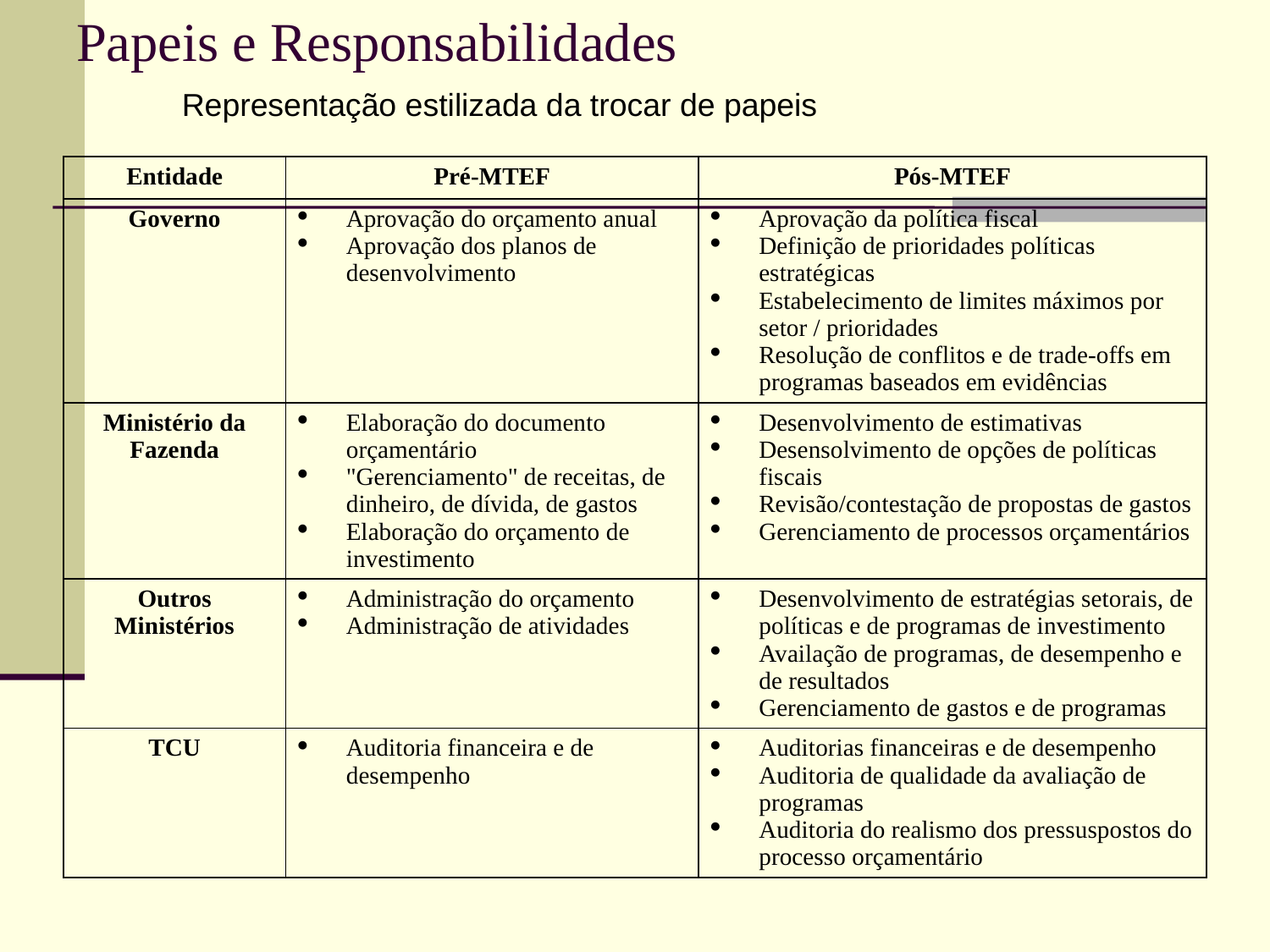

# Papeis e Responsabilidades
Representação estilizada da trocar de papeis
| Entidade | Pré-MTEF | Pós-MTEF |
| --- | --- | --- |
| Governo | Aprovação do orçamento anual Aprovação dos planos de desenvolvimento | Aprovação da política fiscal Definição de prioridades políticas estratégicas Estabelecimento de limites máximos por setor / prioridades Resolução de conflitos e de trade-offs em programas baseados em evidências |
| Ministério da Fazenda | Elaboração do documento orçamentário "Gerenciamento" de receitas, de dinheiro, de dívida, de gastos Elaboração do orçamento de investimento | Desenvolvimento de estimativas Desensolvimento de opções de políticas fiscais Revisão/contestação de propostas de gastos Gerenciamento de processos orçamentários |
| Outros Ministérios | Administração do orçamento Administração de atividades | Desenvolvimento de estratégias setorais, de políticas e de programas de investimento Availação de programas, de desempenho e de resultados Gerenciamento de gastos e de programas |
| TCU | Auditoria financeira e de desempenho | Auditorias financeiras e de desempenho Auditoria de qualidade da avaliação de programas Auditoria do realismo dos pressuspostos do processo orçamentário |